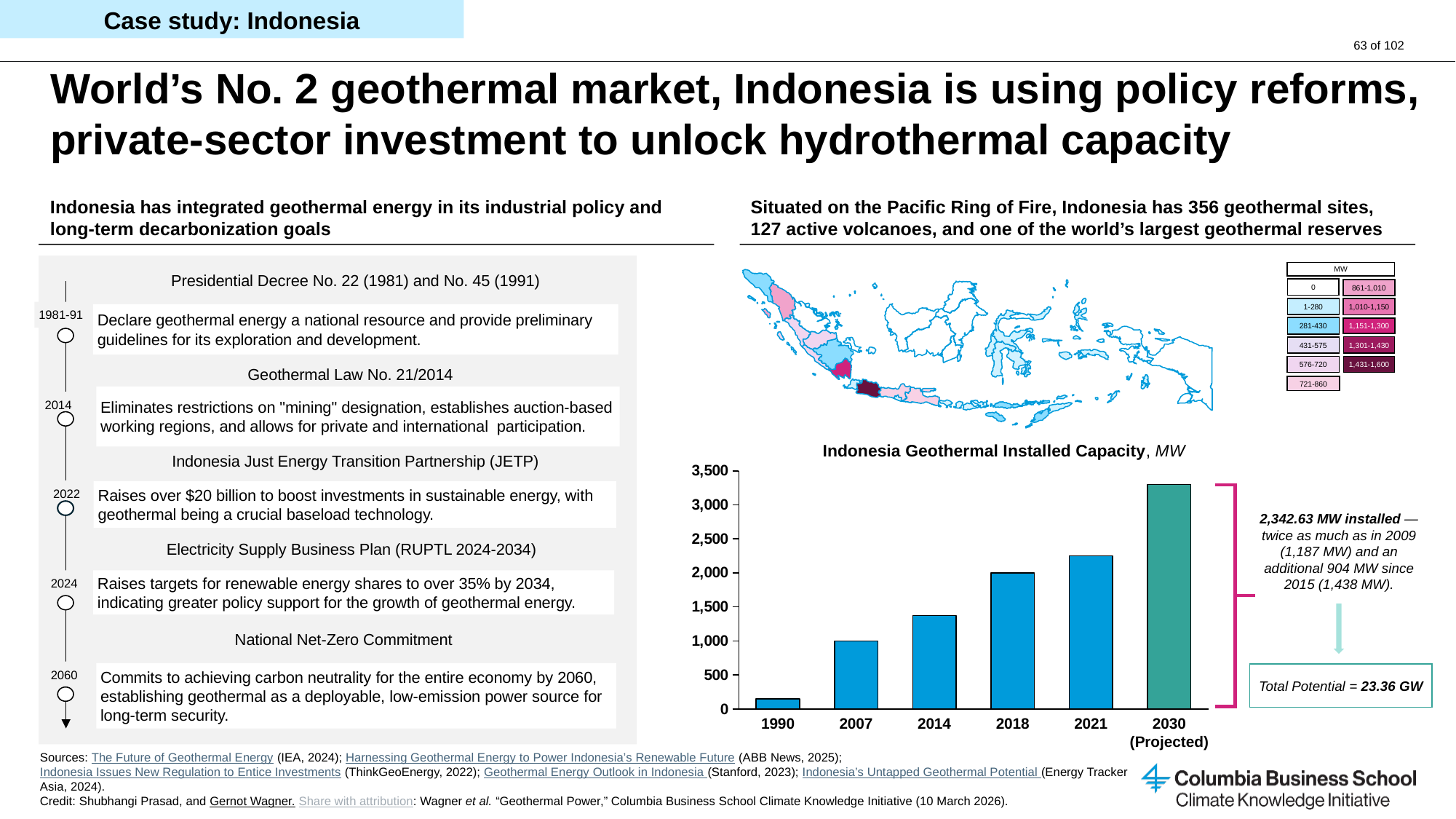

Case study: Indonesia
# World’s No. 2 geothermal market, Indonesia is using policy reforms, private-sector investment to unlock hydrothermal capacity
Indonesia has integrated geothermal energy in its industrial policy and long-term decarbonization goals
Situated on the Pacific Ring of Fire, Indonesia has 356 geothermal sites, 127 active volcanoes, and one of the world’s largest geothermal reserves

MW
 Presidential Decree No. 22 (1981) and No. 45 (1991)

0
861-1,010
1-280
1,010-1,150
1981-91
Declare geothermal energy a national resource and provide preliminary guidelines for its exploration and development.
281-430
1,151-1,300

1,301-1,430
431-575
1,431-1,600
576-720
Geothermal Law No. 21/2014
721-860
Eliminates restrictions on "mining" designation, establishes auction-based working regions, and allows for private and international  participation.
2014

Indonesia Geothermal Installed Capacity, MW
Indonesia Just Energy Transition Partnership (JETP)

### Chart

| Category |  |
|---|---|
2022
Raises over $20 billion to boost investments in sustainable energy, with geothermal being a crucial baseload technology.

2,342.63 MW installed — twice as much as in 2009 (1,187 MW) and an additional 904 MW since 2015 (1,438 MW).
Electricity Supply Business Plan (RUPTL 2024-2034)
2024
Raises targets for renewable energy shares to over 35% by 2034, indicating greater policy support for the growth of geothermal energy.

National Net-Zero Commitment
2060
Commits to achieving carbon neutrality for the entire economy by 2060, establishing geothermal as a deployable, low-emission power source for long-term security.
Total Potential = 23.36 GW

1990
2007
2014
2018
2021
2030 (Projected)
Sources: The Future of Geothermal Energy (IEA, 2024); Harnessing Geothermal Energy to Power Indonesia’s Renewable Future (ABB News, 2025); Indonesia Issues New Regulation to Entice Investments (ThinkGeoEnergy, 2022); Geothermal Energy Outlook in Indonesia (Stanford, 2023); Indonesia’s Untapped Geothermal Potential (Energy Tracker Asia, 2024).
Credit: Shubhangi Prasad, and Gernot Wagner. Share with attribution: Wagner et al. “Geothermal Power,” Columbia Business School Climate Knowledge Initiative (10 March 2026).